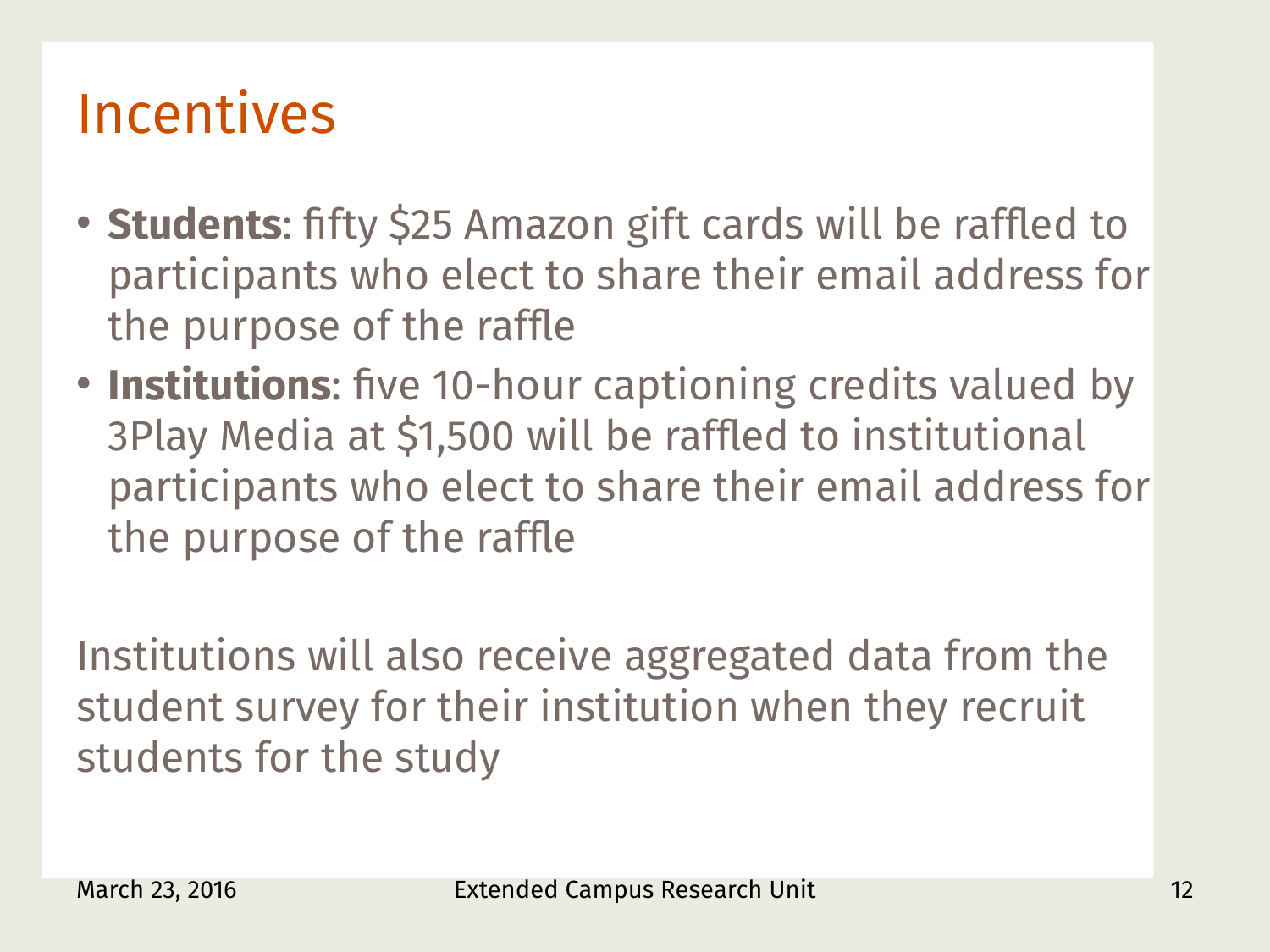

# Incentives
Students: fifty $25 Amazon gift cards will be raffled to participants who elect to share their email address for the purpose of the raffle
Institutions: five 10-hour captioning credits valued by 3Play Media at $1,500 will be raffled to institutional participants who elect to share their email address for the purpose of the raffle

Institutions will also receive aggregated data from the student survey for their institution when they recruit students for the study

March 23, 2016
Extended Campus Research Unit
12